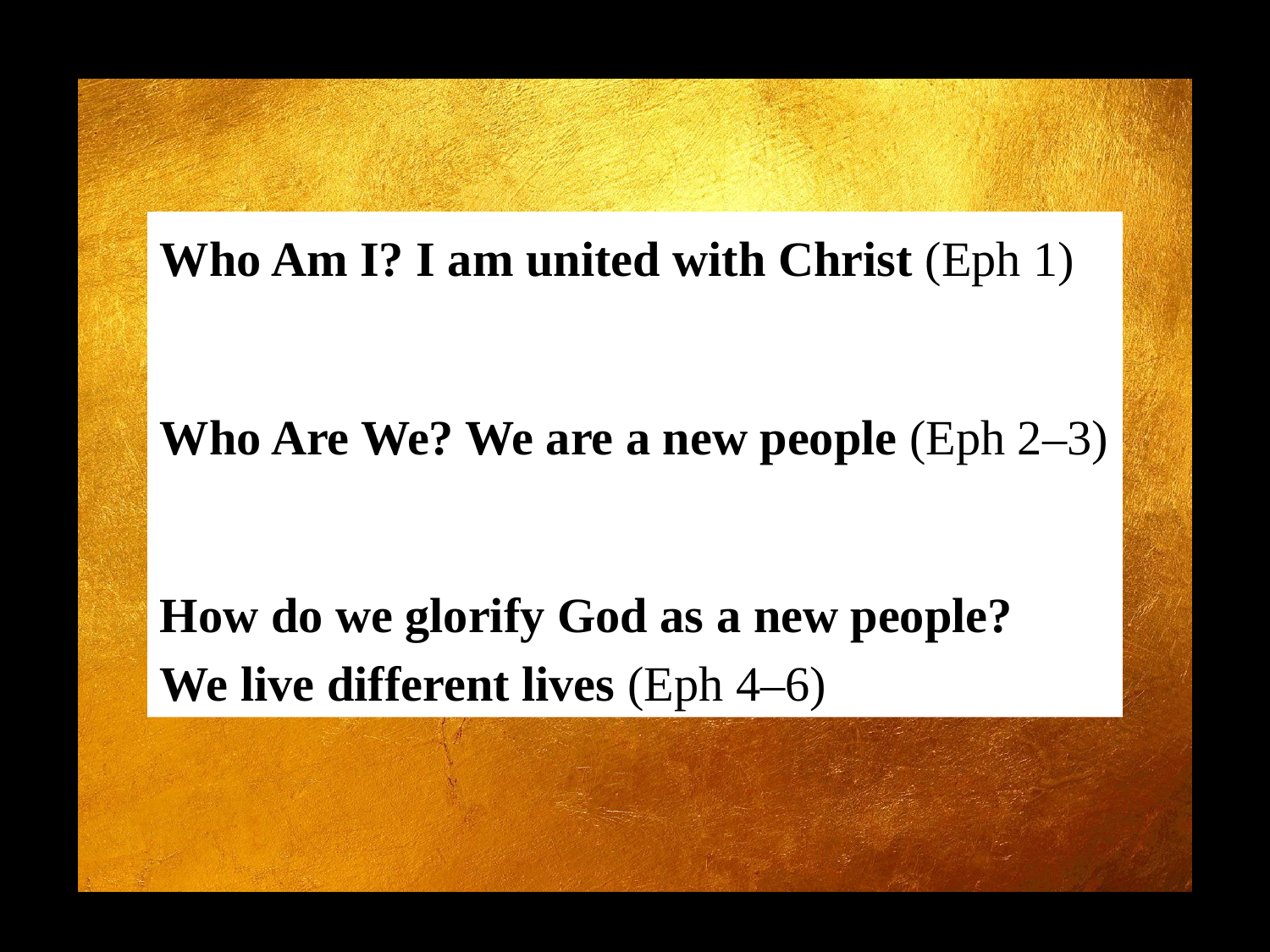

Who Am I? I am united with Christ (Eph 1)

Who Are We? We are a new people (Eph 2–3)

How do we glorify God as a new people?   We live different lives (Eph 4–6)